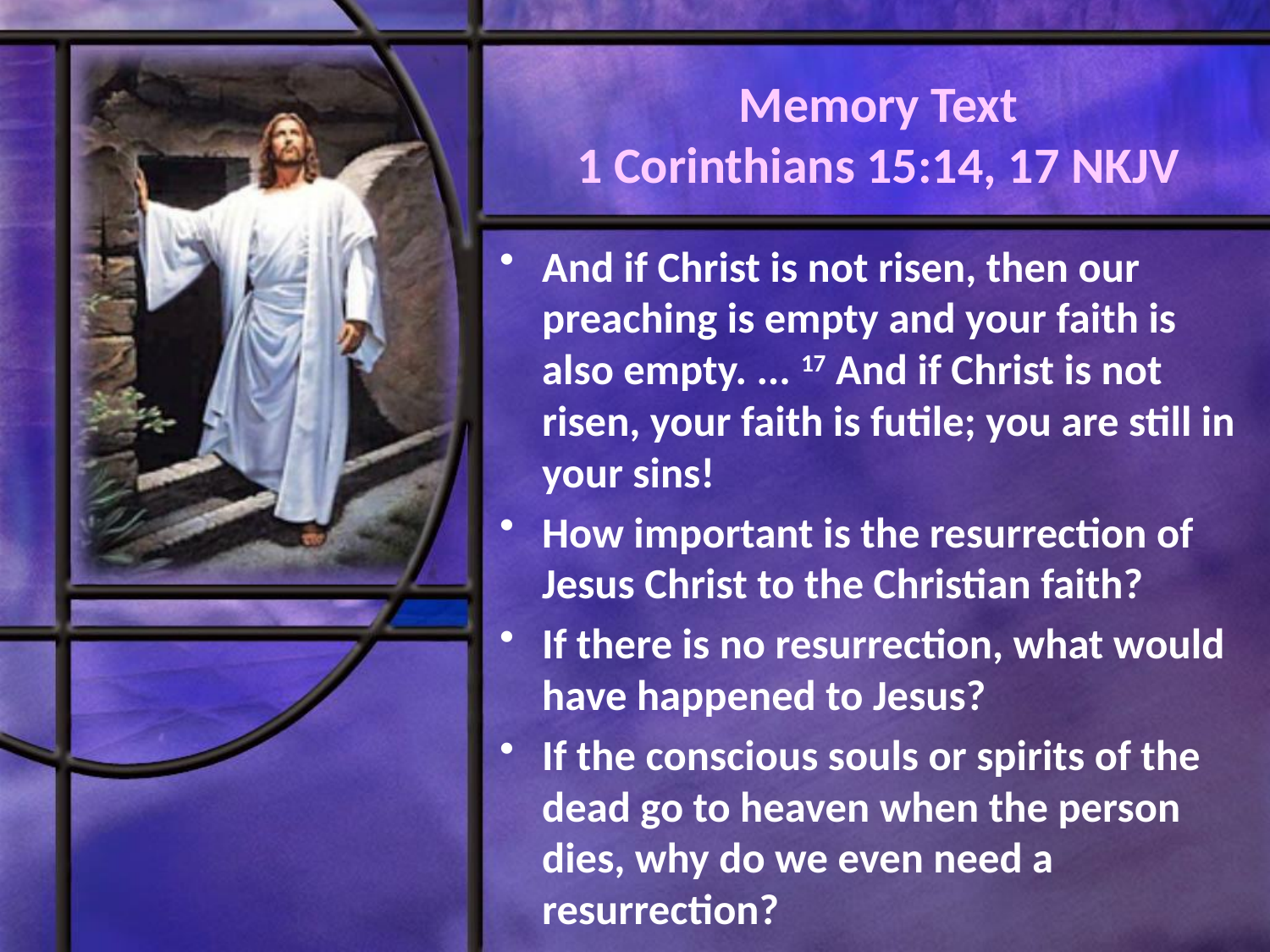

# Memory Text 1 Corinthians 15:14, 17 NKJV
And if Christ is not risen, then our preaching is empty and your faith is also empty. ... 17 And if Christ is not risen, your faith is futile; you are still in your sins!
How important is the resurrection of Jesus Christ to the Christian faith?
If there is no resurrection, what would have happened to Jesus?
If the conscious souls or spirits of the dead go to heaven when the person dies, why do we even need a resurrection?